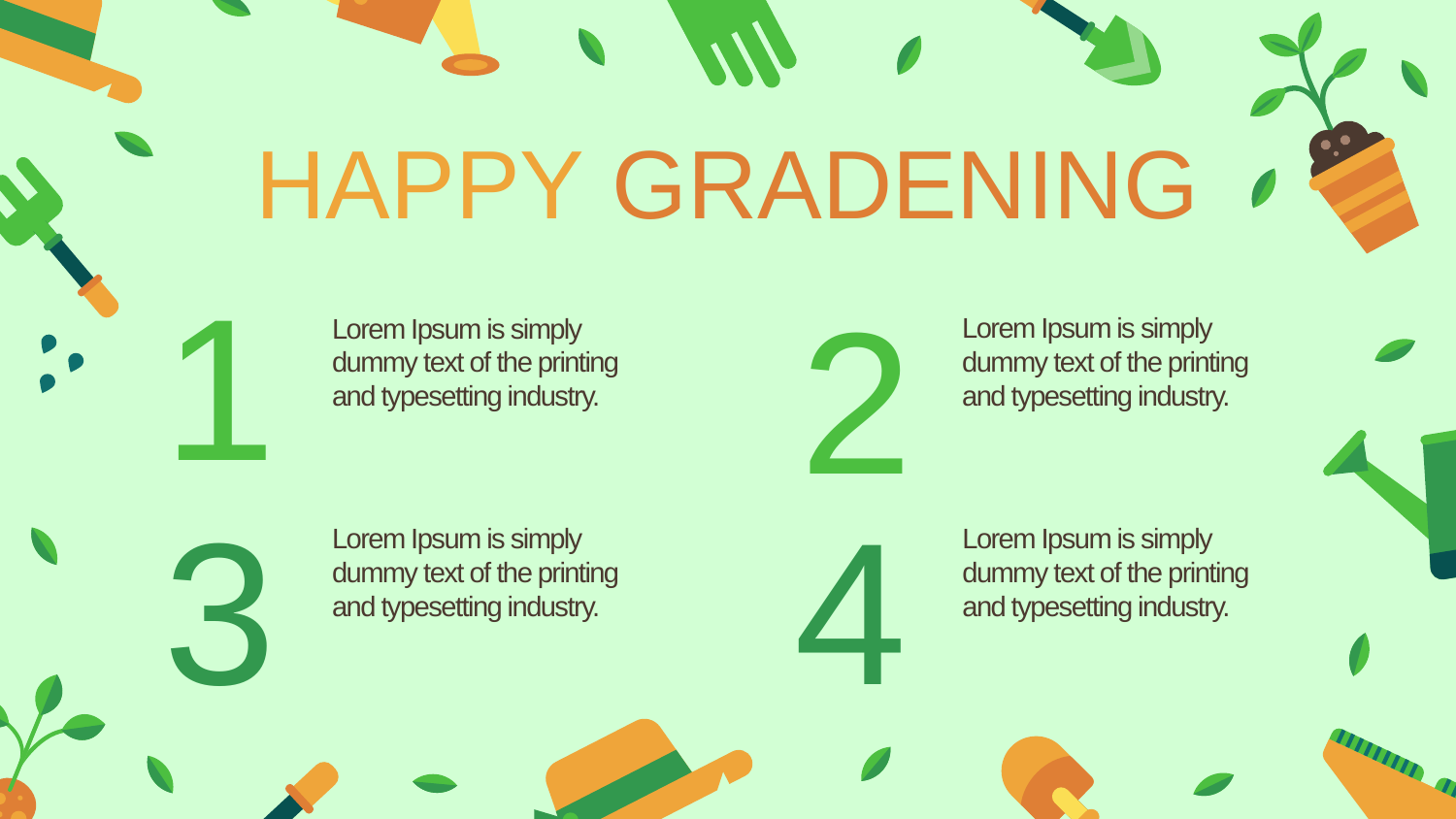

HAPPY GRADENING

1
2
Lorem Ipsum is simply dummy text of the printing and typesetting industry.
Lorem Ipsum is simply dummy text of the printing and typesetting industry.

3
4
Lorem Ipsum is simply dummy text of the printing and typesetting industry.
Lorem Ipsum is simply dummy text of the printing and typesetting industry.